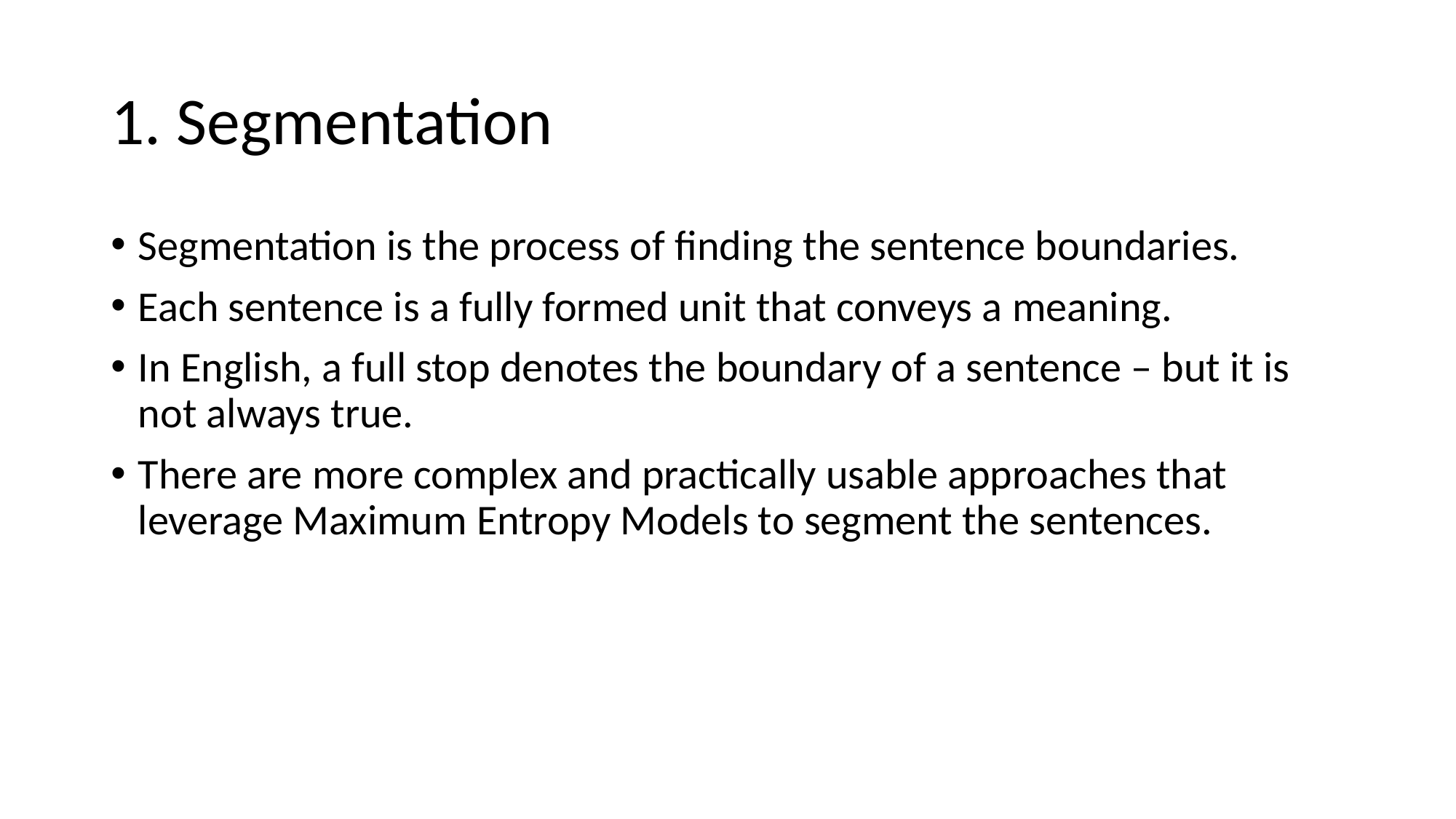

# 1. Segmentation
Segmentation is the process of finding the sentence boundaries.
Each sentence is a fully formed unit that conveys a meaning.
In English, a full stop denotes the boundary of a sentence – but it is not always true.
There are more complex and practically usable approaches that leverage Maximum Entropy Models to segment the sentences.